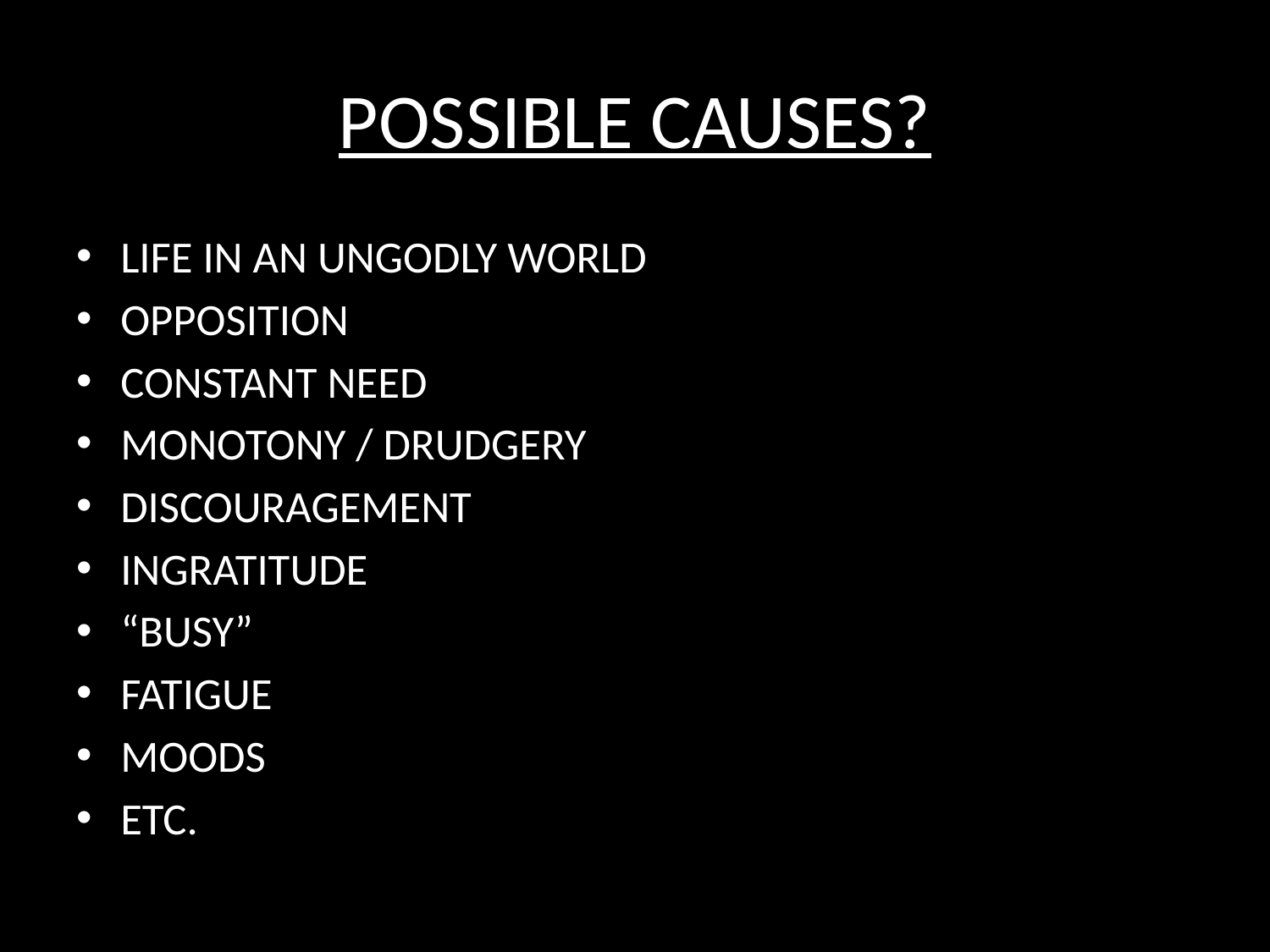

# POSSIBLE CAUSES?
LIFE IN AN UNGODLY WORLD
OPPOSITION
CONSTANT NEED
MONOTONY / DRUDGERY
DISCOURAGEMENT
INGRATITUDE
“BUSY”
FATIGUE
MOODS
ETC.